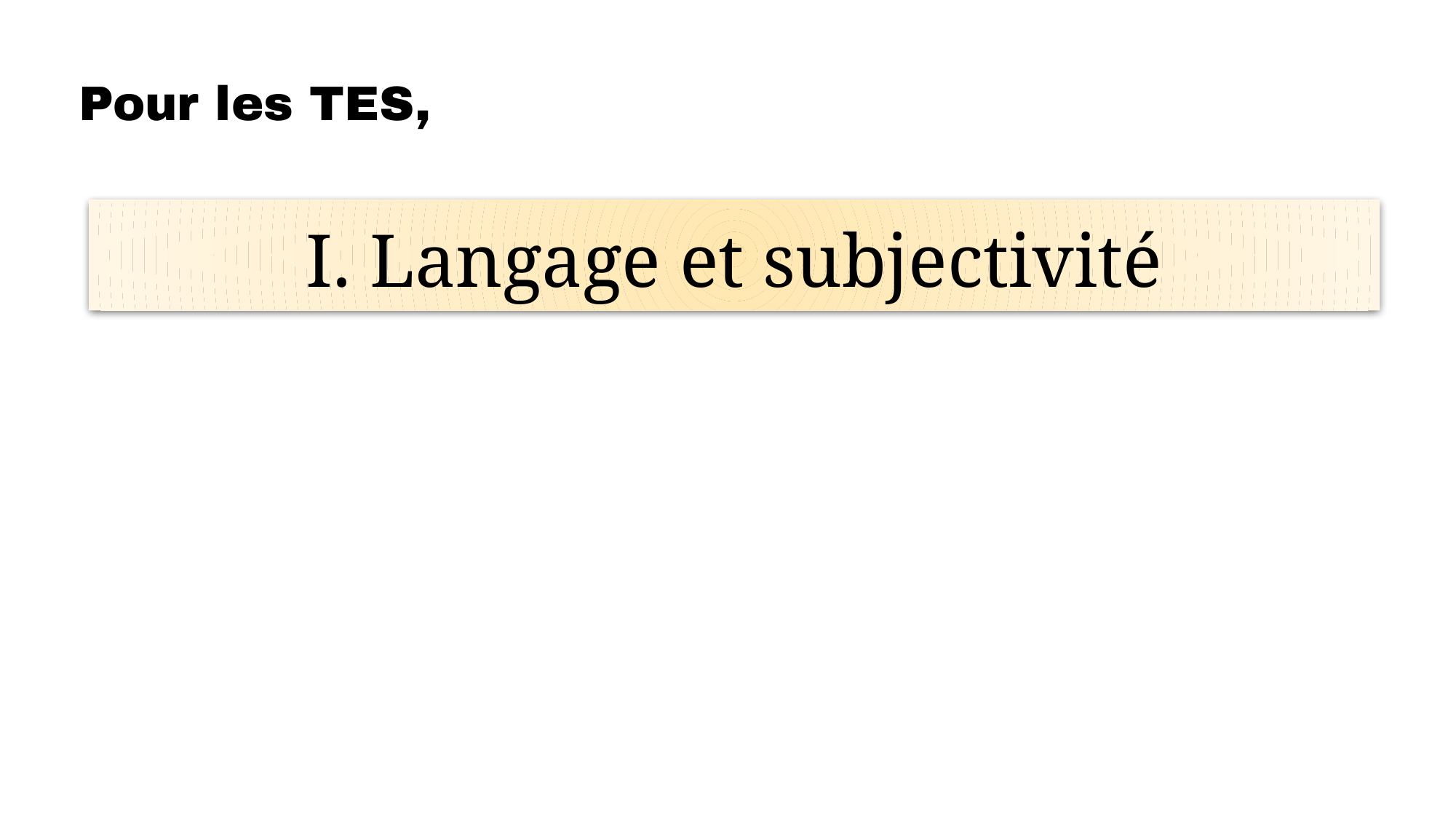

Pour les TES,
I. Langage et subjectivité